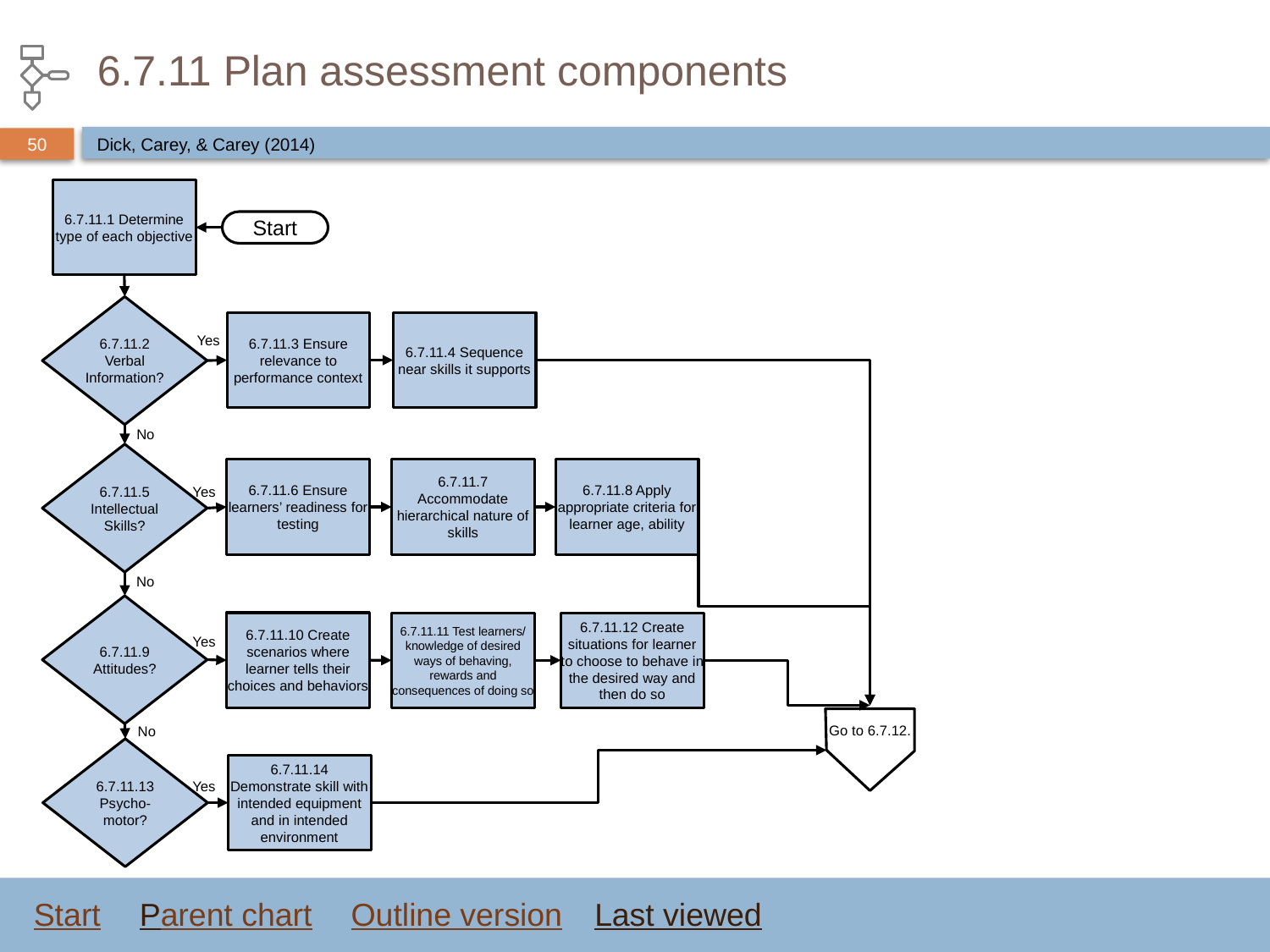

# 6.7.11 Plan assessment components
Dick, Carey, & Carey (2014)
6.7.11.1 Determine type of each objective
Start
6.7.11.2 Verbal Information?
6.7.11.3 Ensure relevance to performance context
6.7.11.4 Sequence near skills it supports
Yes
No
6.7.11.5 Intellectual Skills?
6.7.11.6 Ensure learners’ readiness for testing
6.7.11.7 Accommodate hierarchical nature of skills
6.7.11.8 Apply appropriate criteria for learner age, ability
Yes
No
6.7.11.9 Attitudes?
6.7.11.10 Create scenarios where learner tells their choices and behaviors
6.7.11.11 Test learners/ knowledge of desired ways of behaving, rewards and consequences of doing so
6.7.11.12 Create situations for learner to choose to behave in the desired way and then do so
Yes
Go to 6.7.12.
No
6.7.11.13 Psycho-motor?
6.7.11.14 Demonstrate skill with intended equipment and in intended environment
Yes
Start
Parent chart
Outline version
Last viewed